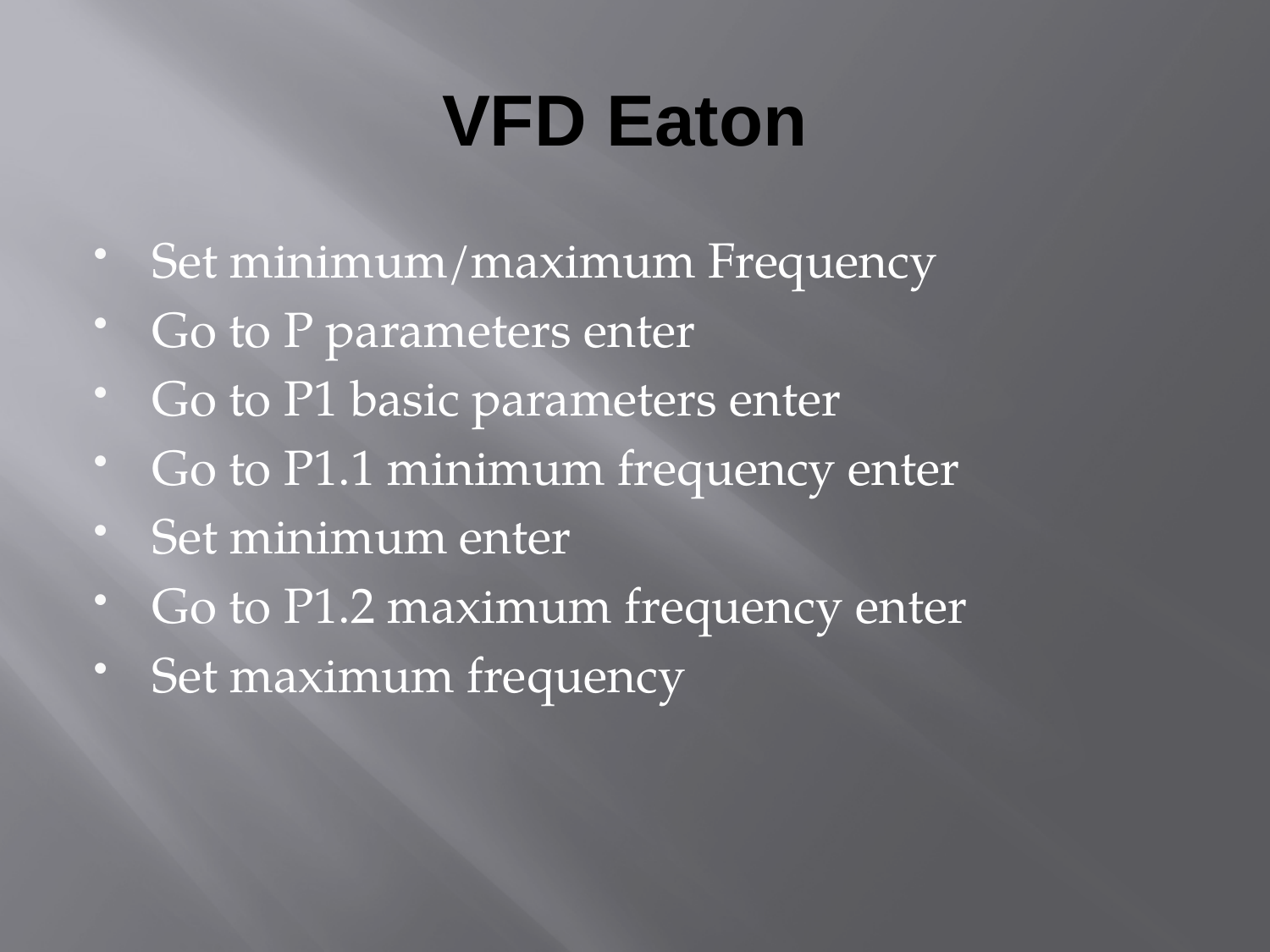

# VFD Eaton
Set minimum/maximum Frequency
Go to P parameters enter
Go to P1 basic parameters enter
Go to P1.1 minimum frequency enter
Set minimum enter
Go to P1.2 maximum frequency enter
Set maximum frequency